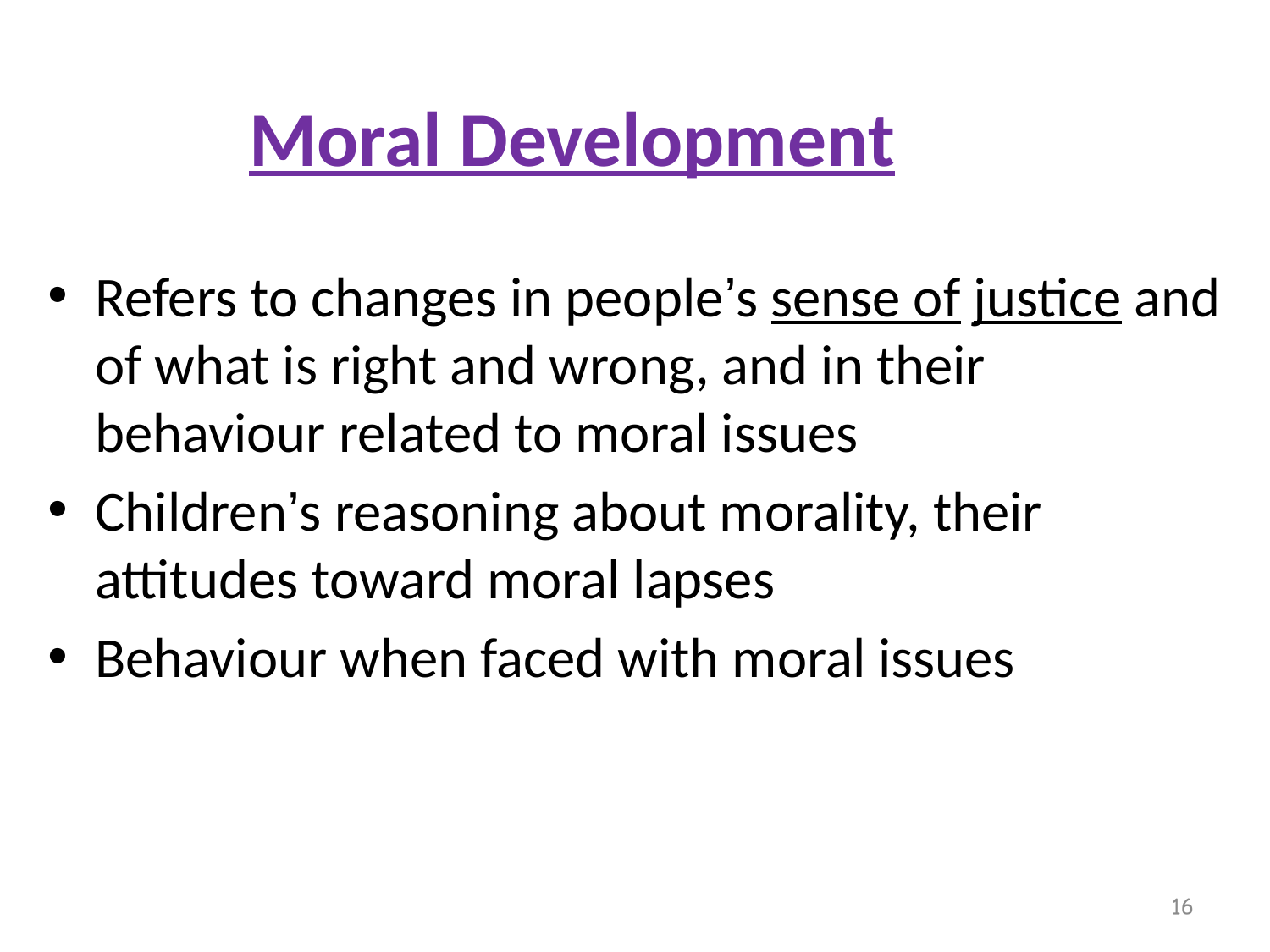

# Moral Development
Refers to changes in people’s sense of justice and of what is right and wrong, and in their behaviour related to moral issues
Children’s reasoning about morality, their attitudes toward moral lapses
Behaviour when faced with moral issues
16